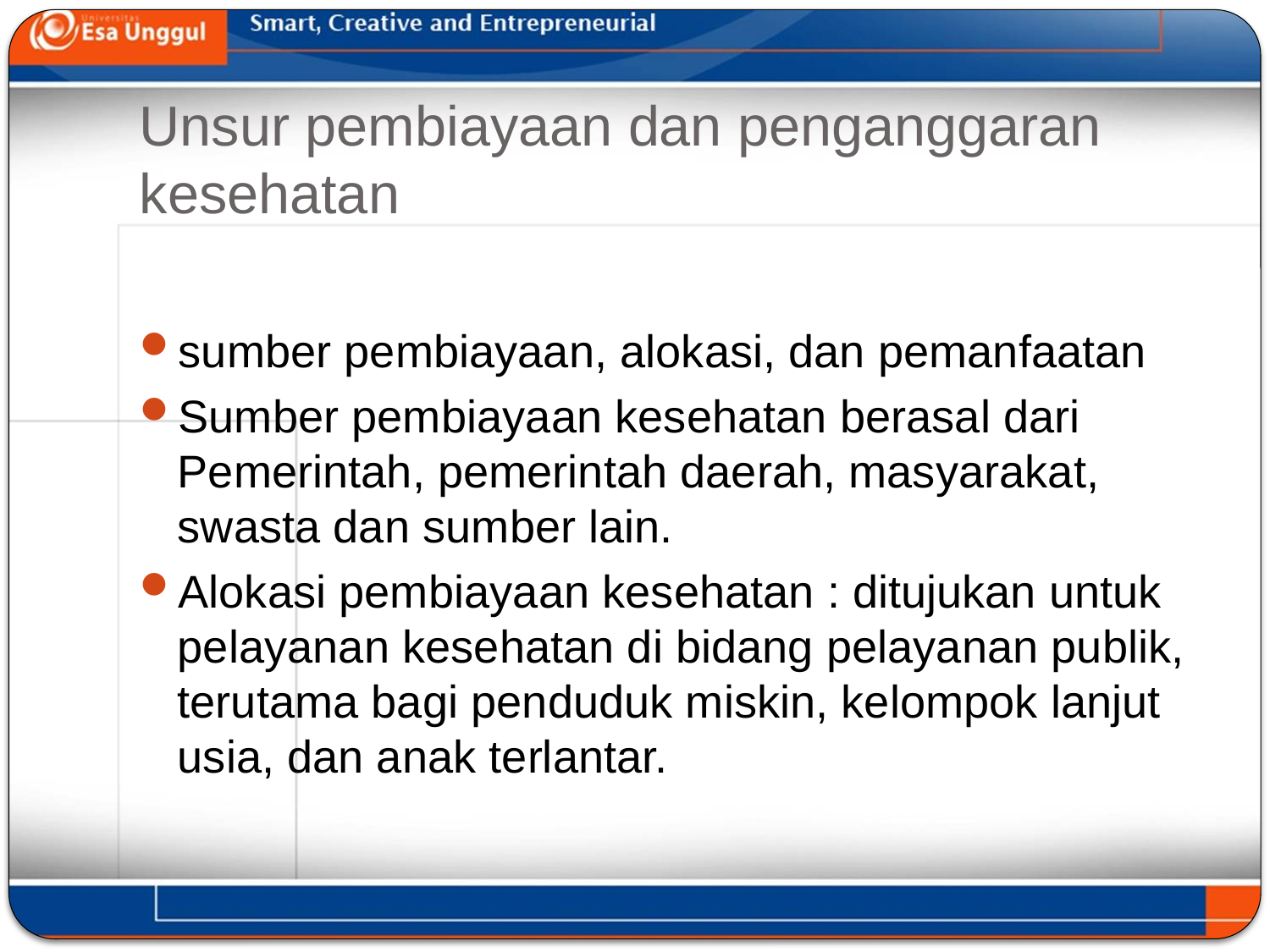

# Unsur pembiayaan dan penganggaran kesehatan
sumber pembiayaan, alokasi, dan pemanfaatan
Sumber pembiayaan kesehatan berasal dari Pemerintah, pemerintah daerah, masyarakat, swasta dan sumber lain.
Alokasi pembiayaan kesehatan : ditujukan untuk pelayanan kesehatan di bidang pelayanan publik, terutama bagi penduduk miskin, kelompok lanjut usia, dan anak terlantar.